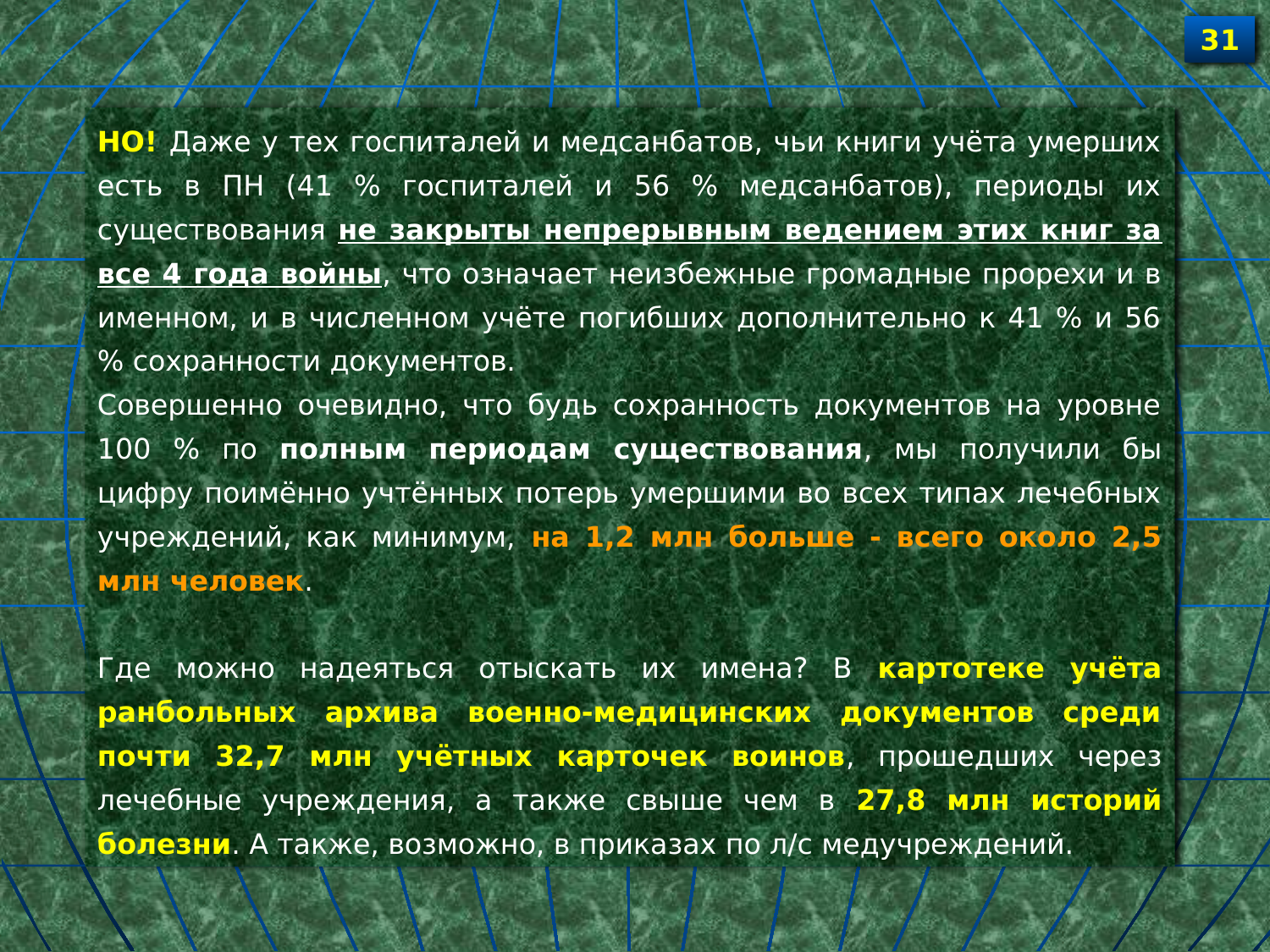

31
НО! Даже у тех госпиталей и медсанбатов, чьи книги учёта умерших есть в ПН (41 % госпиталей и 56 % медсанбатов), периоды их существования не закрыты непрерывным ведением этих книг за все 4 года войны, что означает неизбежные громадные прорехи и в именном, и в численном учёте погибших дополнительно к 41 % и 56 % сохранности документов.
Совершенно очевидно, что будь сохранность документов на уровне 100 % по полным периодам существования, мы получили бы цифру поимённо учтённых потерь умершими во всех типах лечебных учреждений, как минимум, на 1,2 млн больше - всего около 2,5 млн человек.

Где можно надеяться отыскать их имена? В картотеке учёта ранбольных архива военно-медицинских документов среди почти 32,7 млн учётных карточек воинов, прошедших через лечебные учреждения, а также свыше чем в 27,8 млн историй болезни. А также, возможно, в приказах по л/с медучреждений.